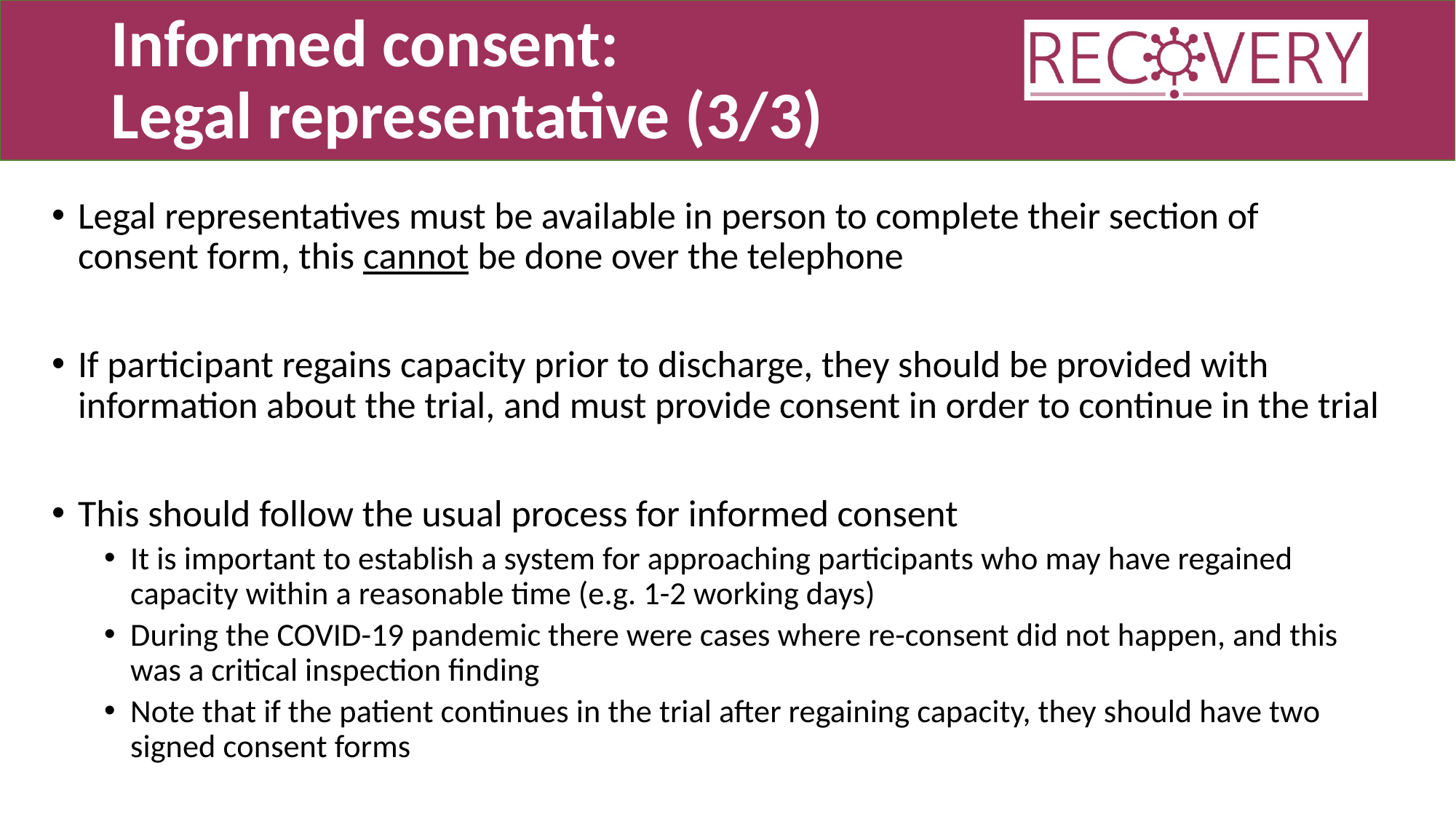

# Informed consent: Legal representative (3/3)
Legal representatives must be available in person to complete their section of consent form, this cannot be done over the telephone

If participant regains capacity prior to discharge, they should be provided with information about the trial, and must provide consent in order to continue in the trial

This should follow the usual process for informed consent
It is important to establish a system for approaching participants who may have regained capacity within a reasonable time (e.g. 1-2 working days)
During the COVID-19 pandemic there were cases where re-consent did not happen, and this was a critical inspection finding
Note that if the patient continues in the trial after regaining capacity, they should have two signed consent forms